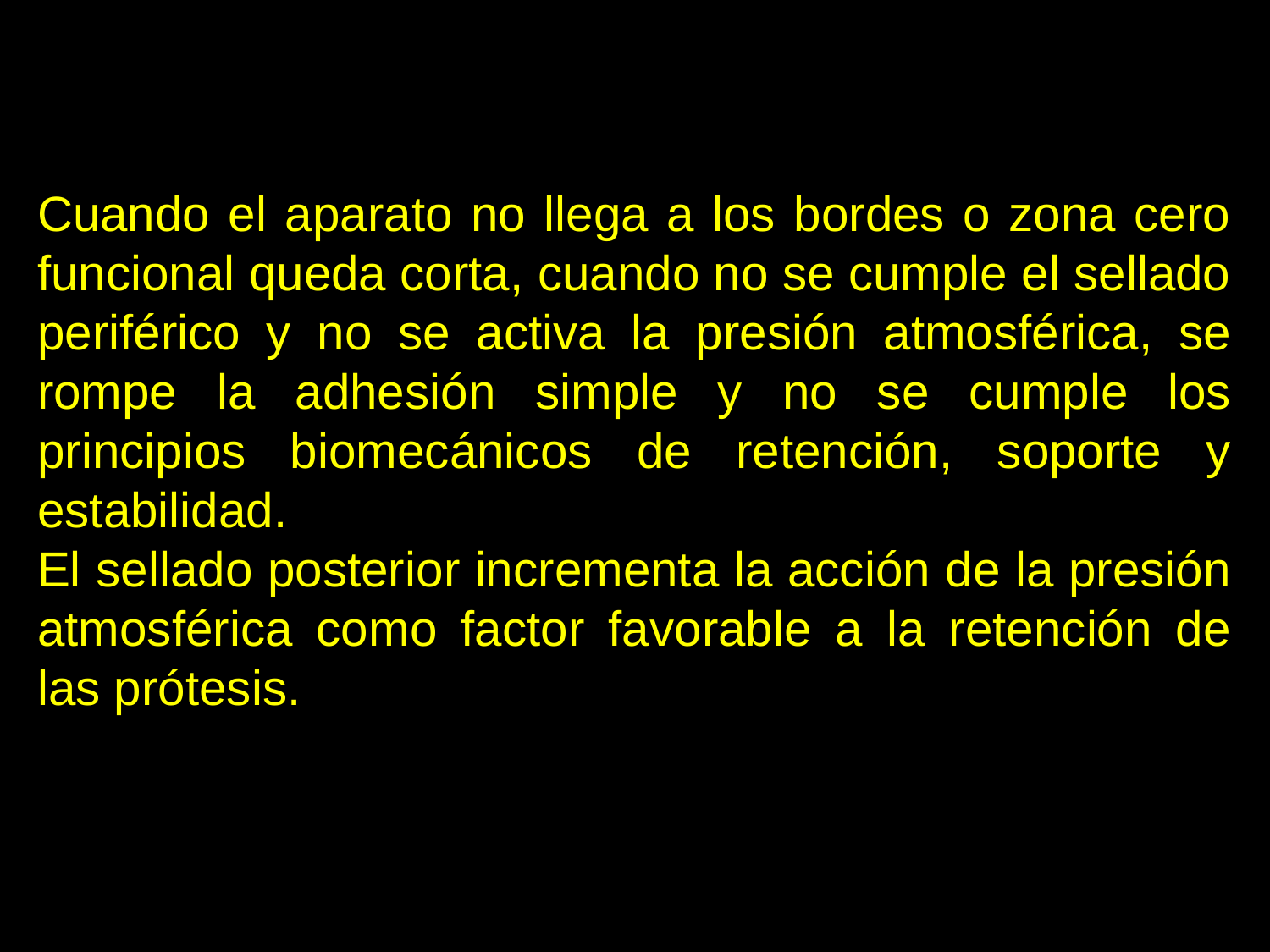

Cuando el aparato no llega a los bordes o zona cero funcional queda corta, cuando no se cumple el sellado periférico y no se activa la presión atmosférica, se rompe la adhesión simple y no se cumple los principios biomecánicos de retención, soporte y estabilidad.
El sellado posterior incrementa la acción de la presión atmosférica como factor favorable a la retención de las prótesis.